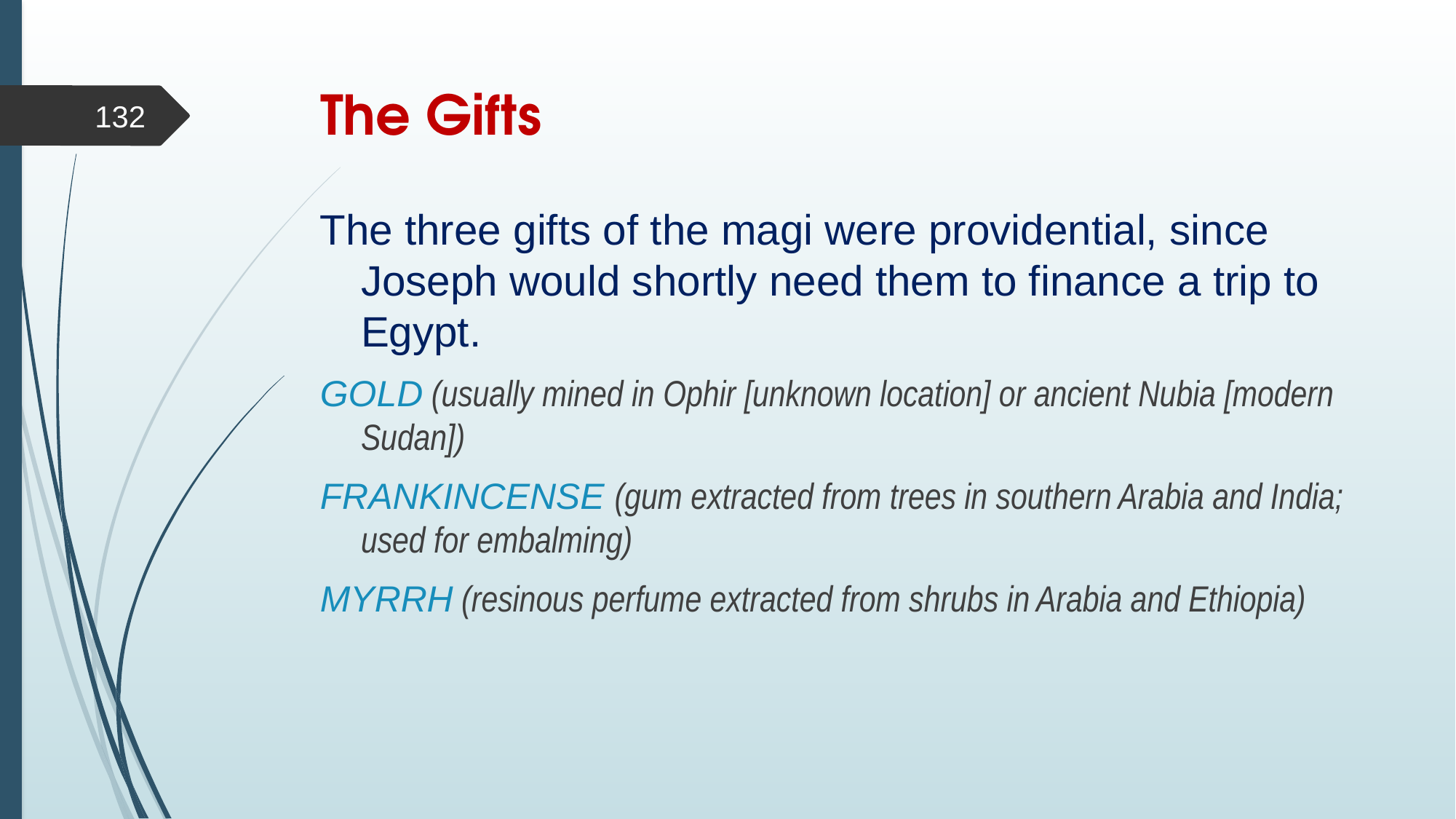

# The Gifts
132
The three gifts of the magi were providential, since Joseph would shortly need them to finance a trip to Egypt.
GOLD (usually mined in Ophir [unknown location] or ancient Nubia [modern Sudan])
FRANKINCENSE (gum extracted from trees in southern Arabia and India; used for embalming)
MYRRH (resinous perfume extracted from shrubs in Arabia and Ethiopia)